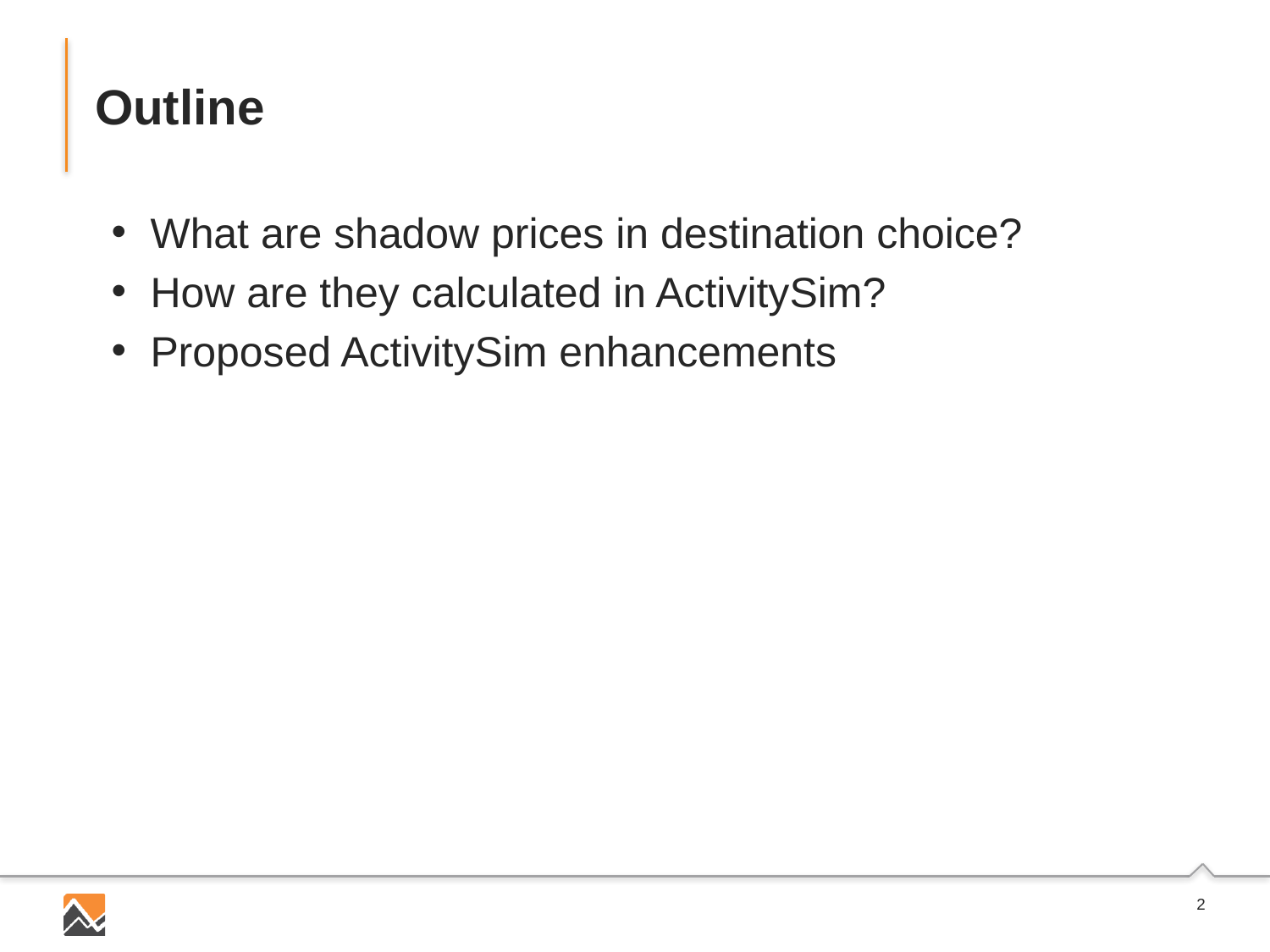

# Outline
What are shadow prices in destination choice?
How are they calculated in ActivitySim?
Proposed ActivitySim enhancements